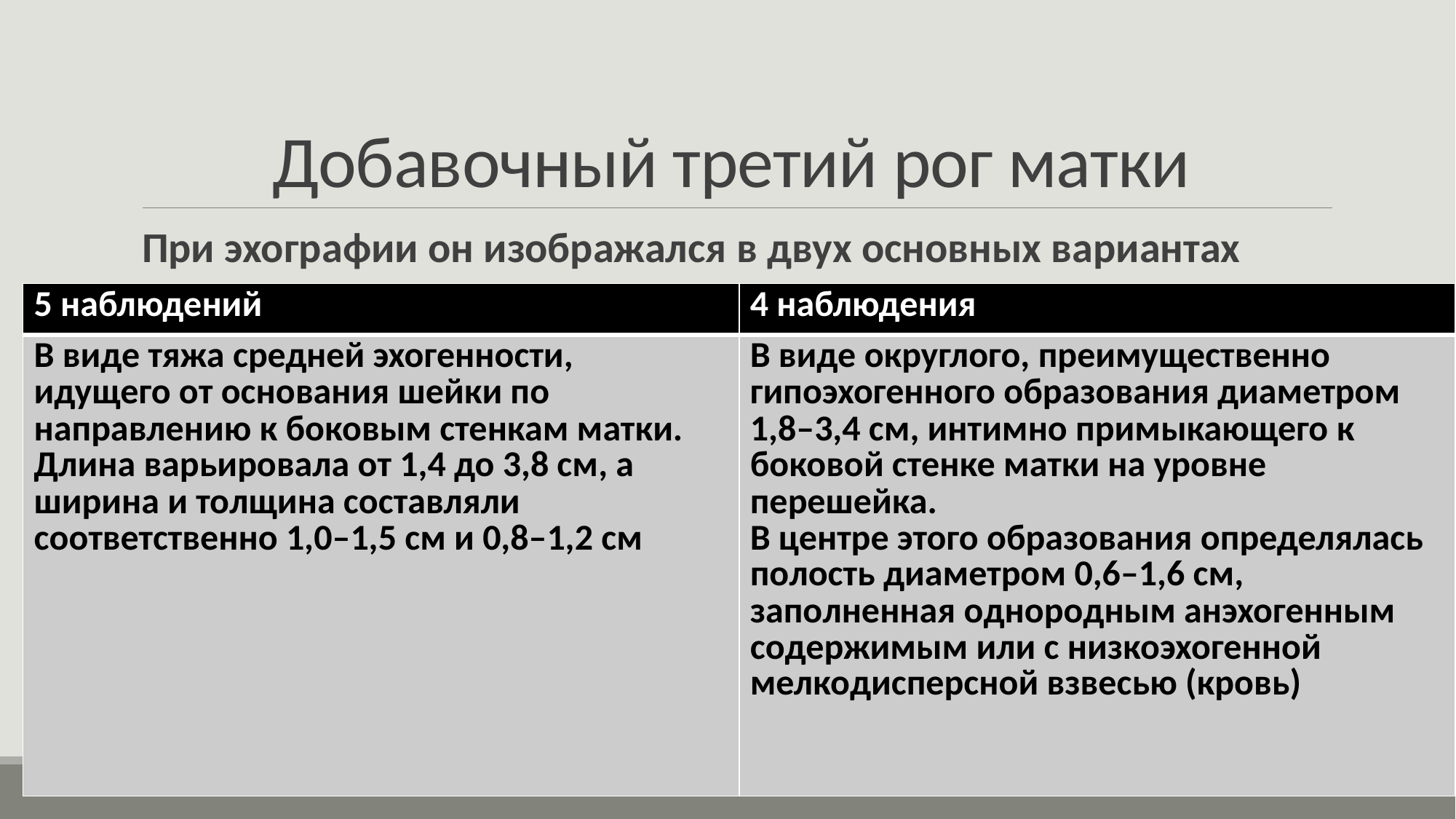

# Добавочный третий рог матки
При эхографии он изображался в двух основных вариантах
| 5 наблюдений | 4 наблюдения |
| --- | --- |
| В виде тяжа средней эхогенности, идущего от основания шейки по направлению к боковым стенкам матки. Длина варьировала от 1,4 до 3,8 см, а ширина и толщина составляли соответственно 1,0–1,5 см и 0,8–1,2 см | В виде округлого, преимущественно гипоэхогенного образования диаметром 1,8–3,4 см, интимно примыкающего к боковой стенке матки на уровне перешейка. В центре этого образования определялась полость диаметром 0,6–1,6 см, заполненная однородным анэхогенным содержимым или с низкоэхогенной мелкодисперсной взвесью (кровь) |